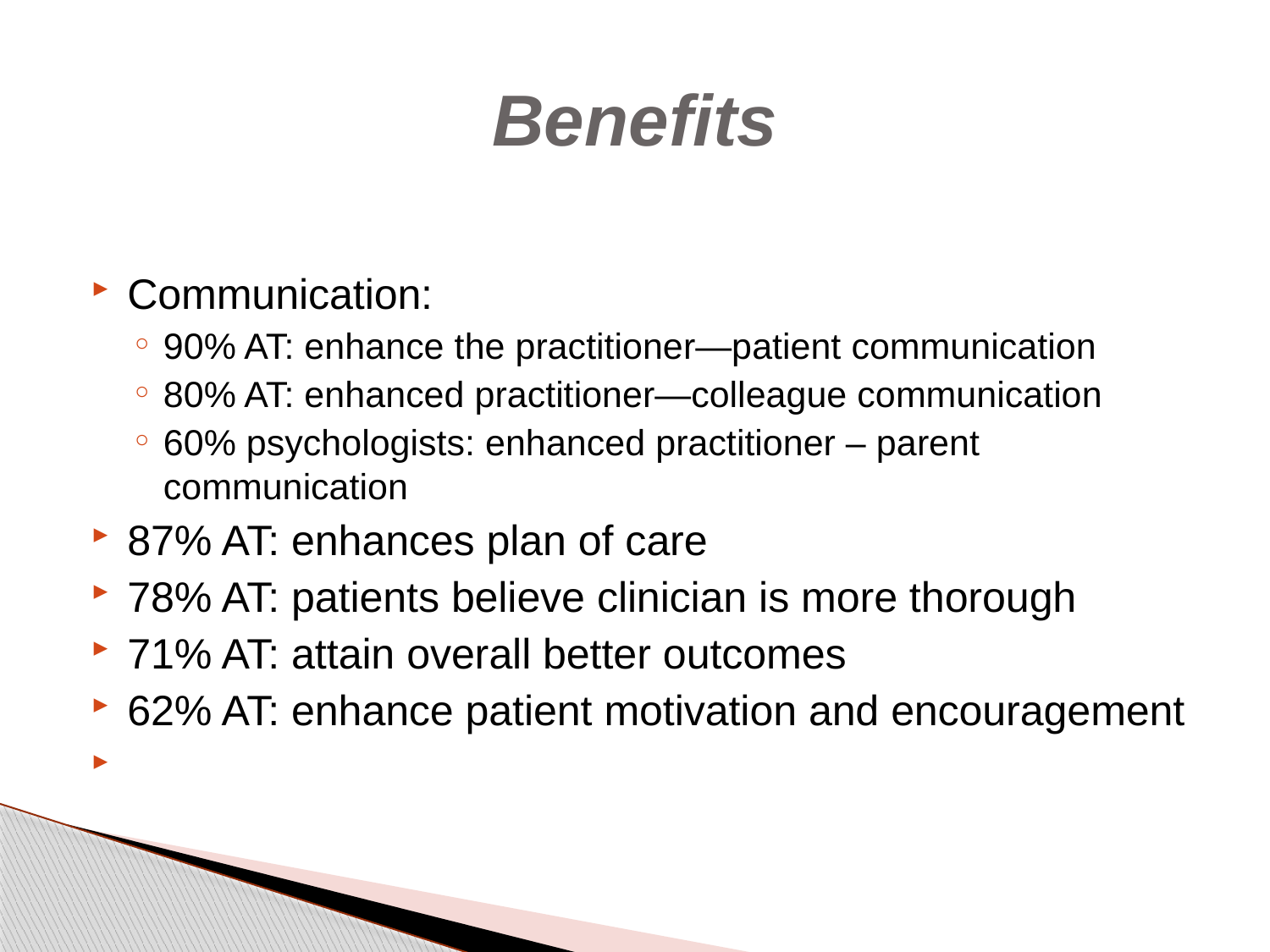

# Benefits

Communication:
90% AT: enhance the practitioner—patient communication
80% AT: enhanced practitioner—colleague communication
60% psychologists: enhanced practitioner – parent communication
87% AT: enhances plan of care
78% AT: patients believe clinician is more thorough
71% AT: attain overall better outcomes
62% AT: enhance patient motivation and encouragement